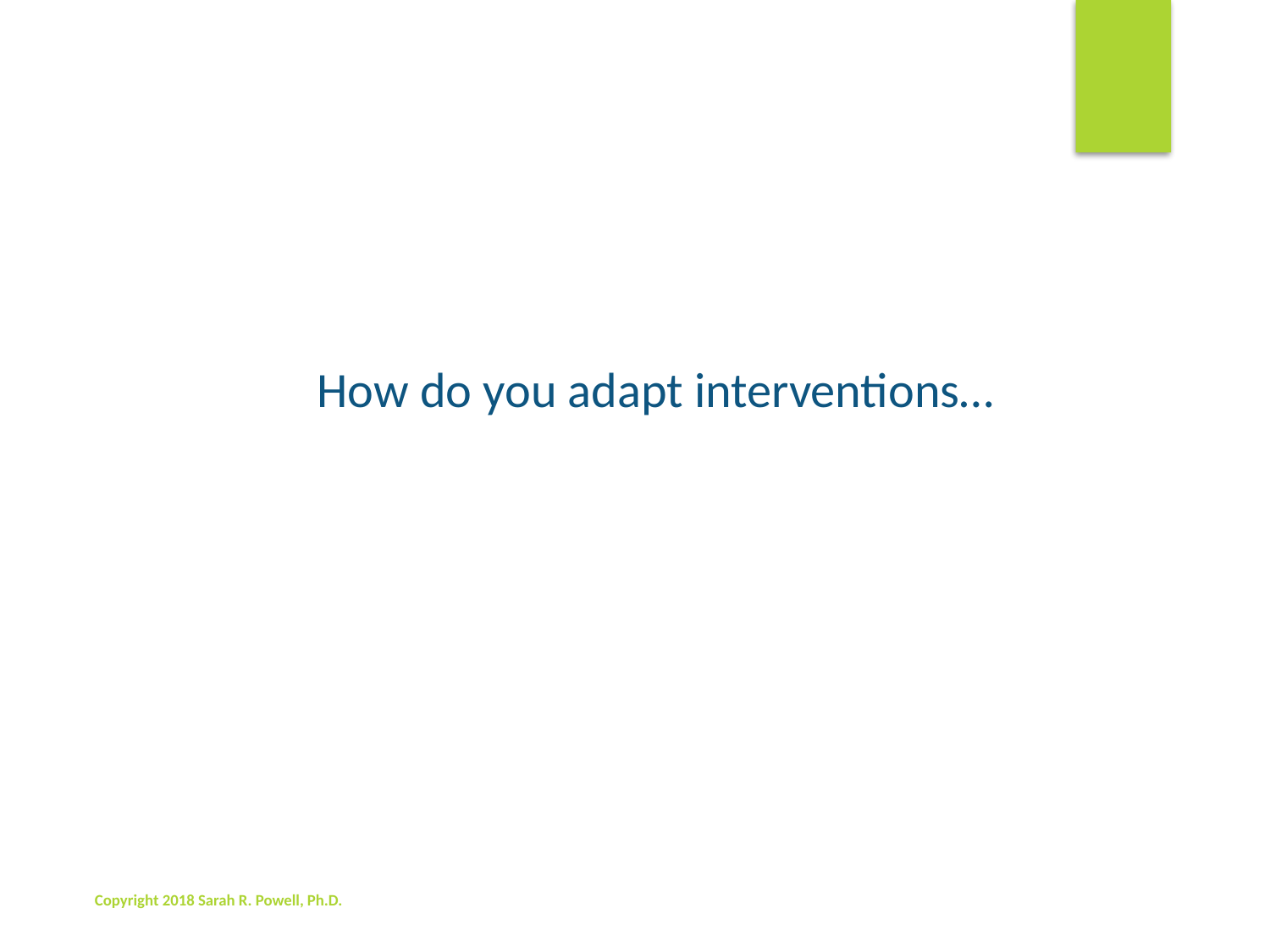

How do you adapt interventions…
Copyright 2018 Sarah R. Powell, Ph.D.